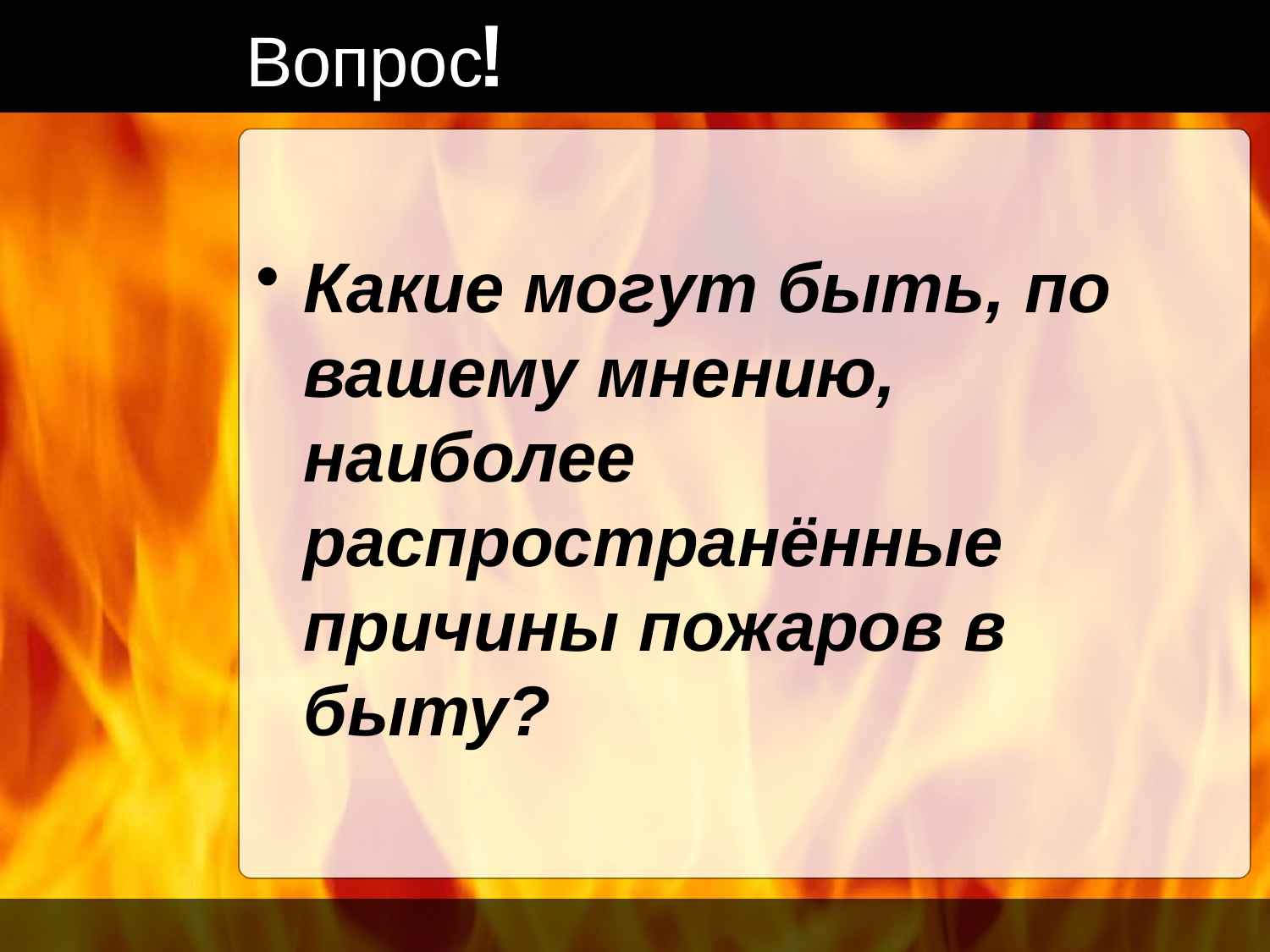

# Вопрос!
Какие могут быть, по вашему мнению, наиболее распространённые причины пожаров в быту?